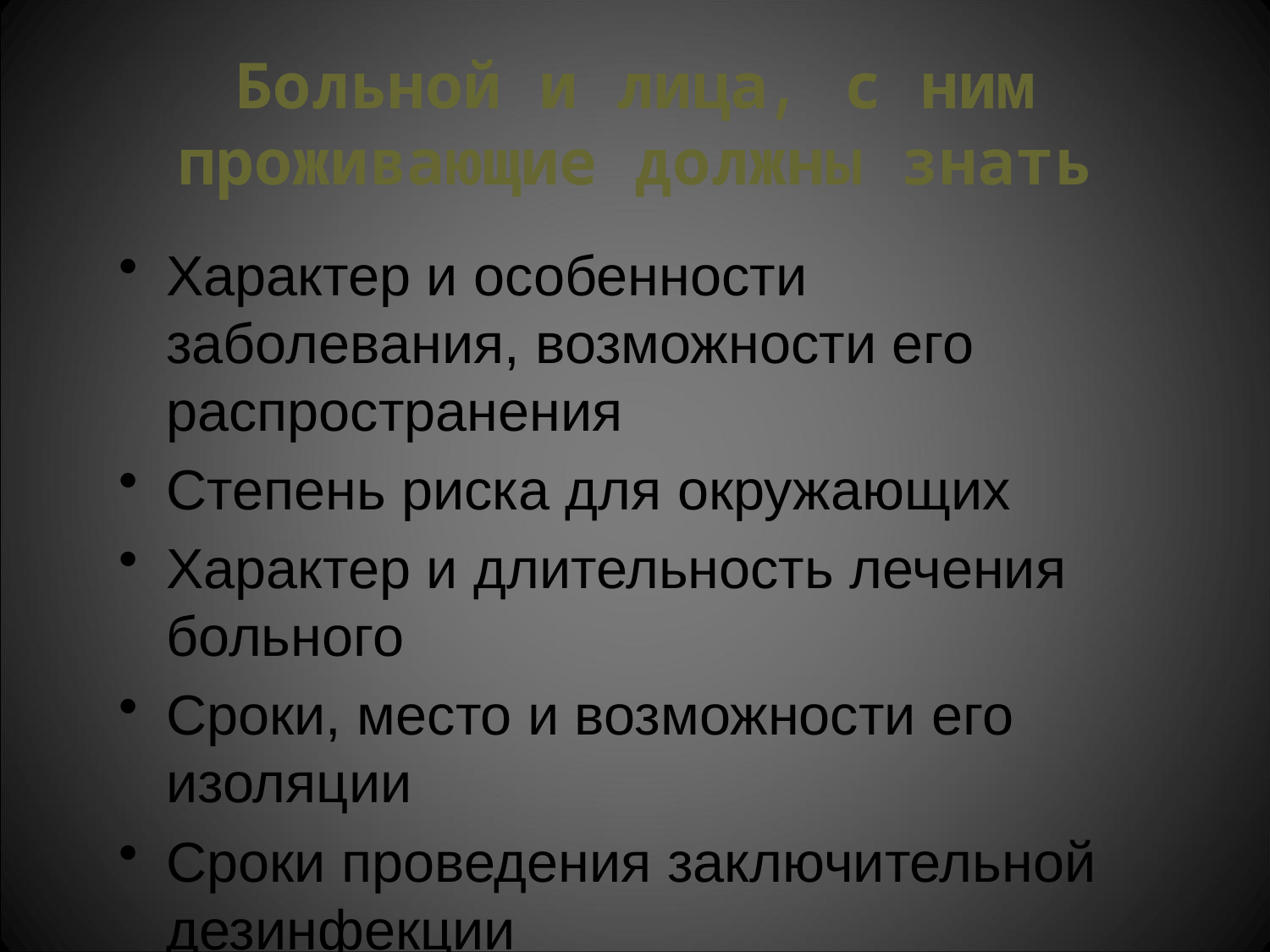

# Больной и лица, с ним проживающие должны знать
Характер и особенности заболевания, возможности его распространения
Степень риска для окружающих
Характер и длительность лечения больного
Сроки, место и возможности его изоляции
Сроки проведения заключительной дезинфекции